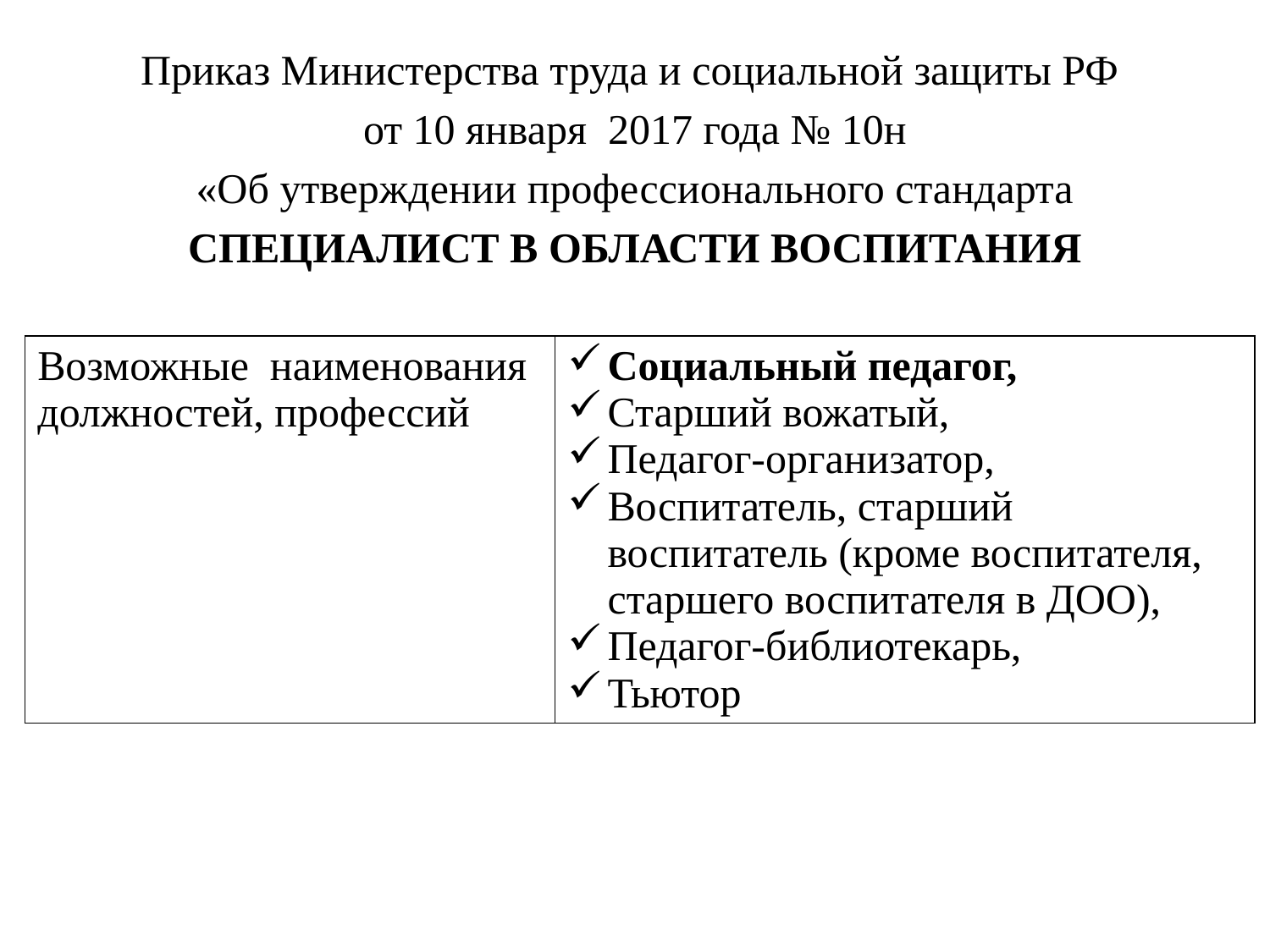

Приказ Министерства труда и социальной защиты РФ
от 10 января  2017 года № 10н
«Об утверждении профессионального стандарта
СПЕЦИАЛИСТ В ОБЛАСТИ ВОСПИТАНИЯ
| Возможные наименования должностей, профессий | Социальный педагог, Старший вожатый, Педагог-организатор, Воспитатель, старший воспитатель (кроме воспитателя, старшего воспитателя в ДОО), Педагог-библиотекарь, Тьютор |
| --- | --- |